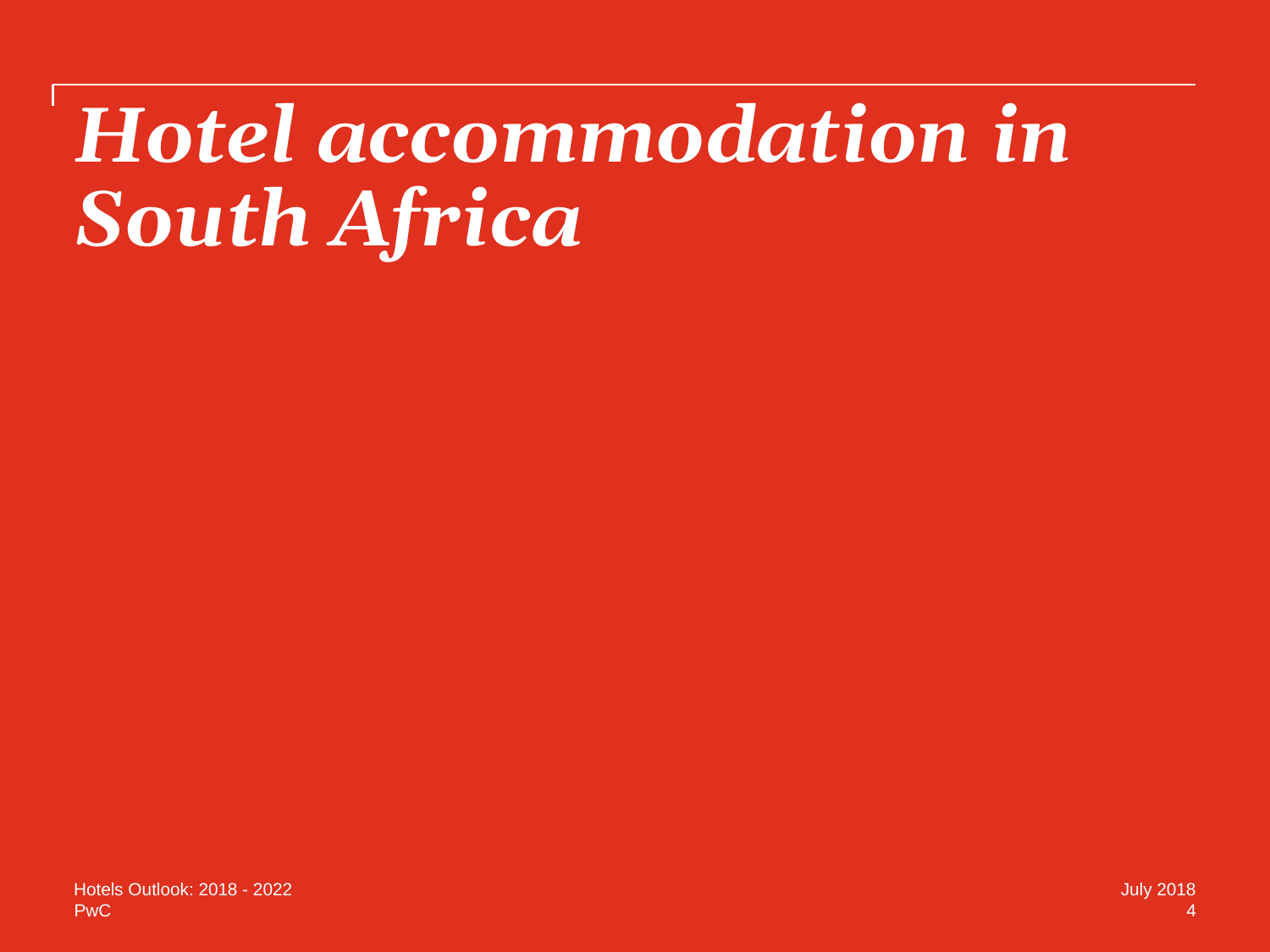

# Hotel accommodation in South Africa
Hotels Outlook: 2018 - 2022
July 2018
4